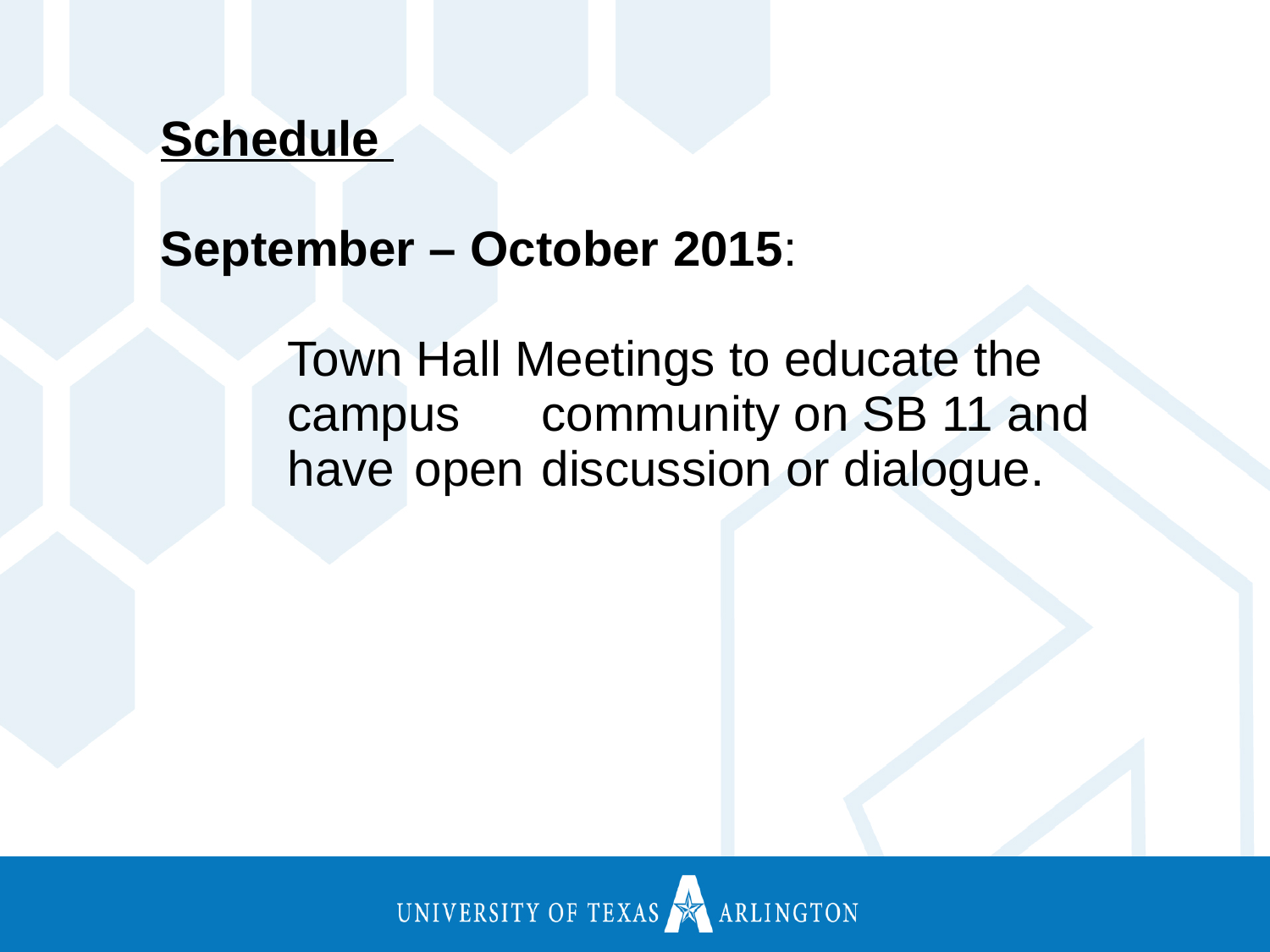

Schedule

September – October 2015:

	Town Hall Meetings to educate the 	campus 	community on SB 11 and 	have 	open 	discussion or dialogue.